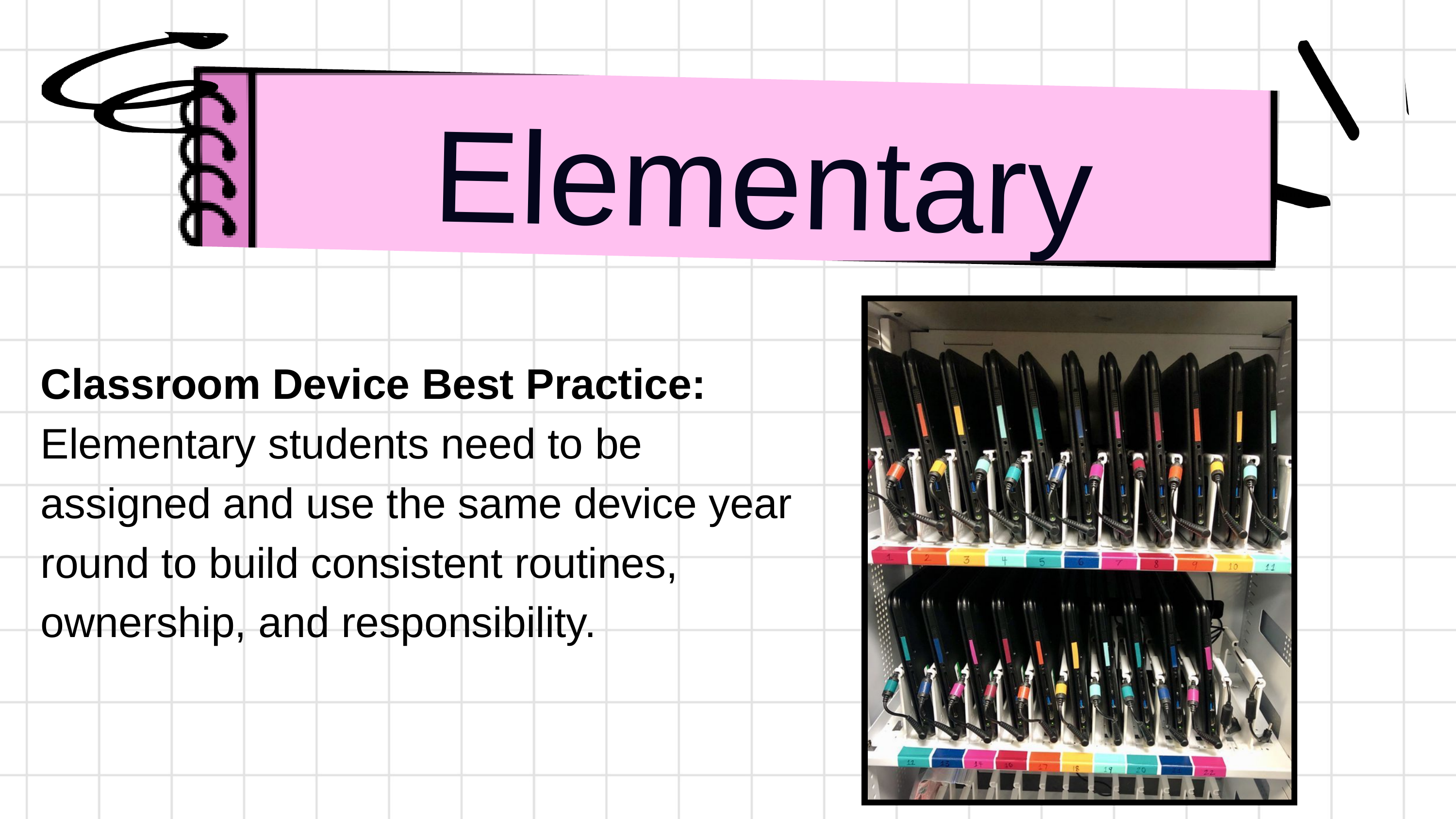

Elementary

Classroom Device Best Practice:
Elementary students need to be assigned and use the same device year round to build consistent routines, ownership, and responsibility.